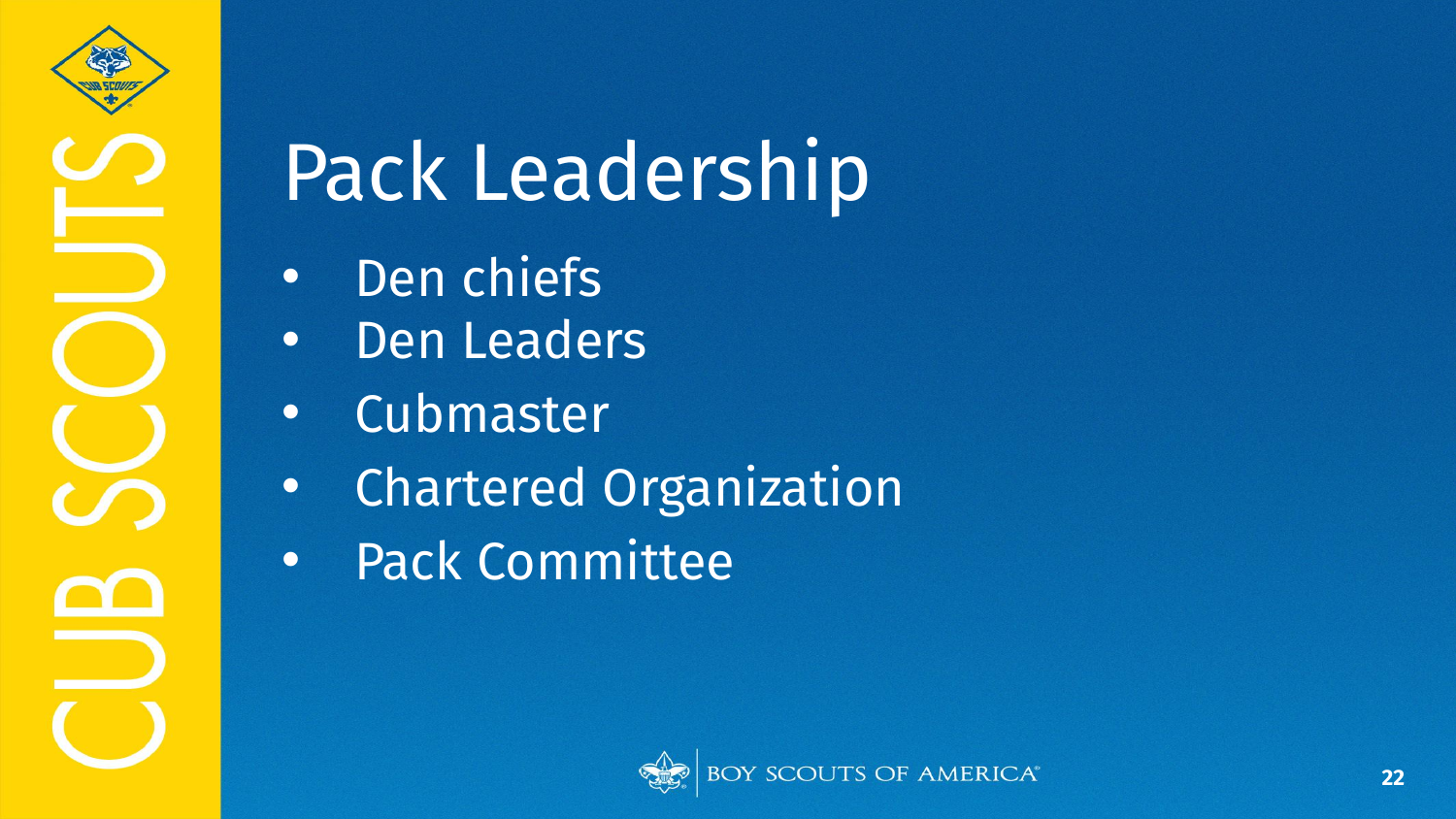

# Pack Leadership
Den chiefs
Den Leaders
Cubmaster
Chartered Organization
Pack Committee